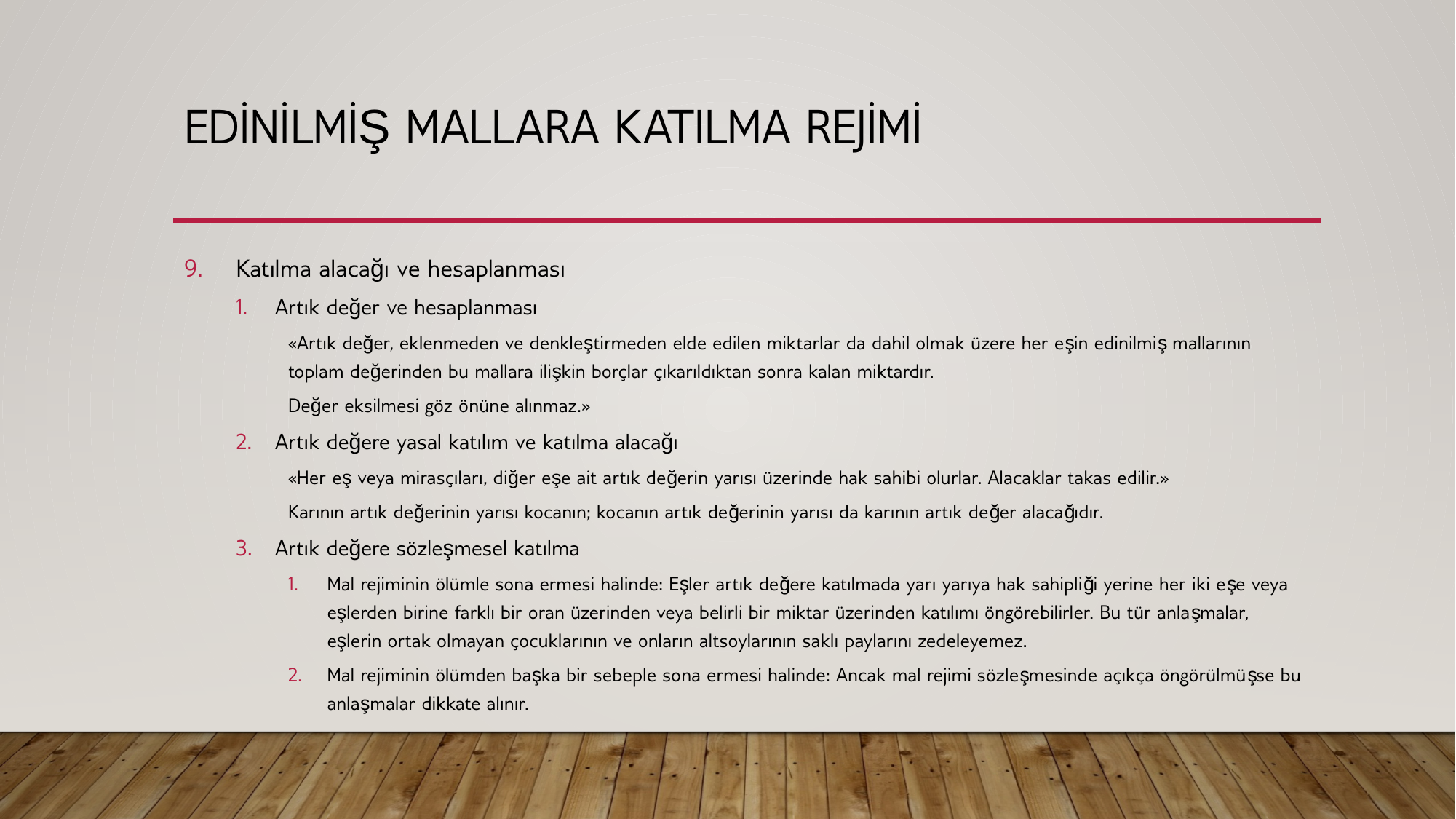

# EDİNİLMİŞ MALLARA KATILMA REJİMİ
Katılma alacağı ve hesaplanması
Artık değer ve hesaplanması
«Artık değer, eklenmeden ve denkleştirmeden elde edilen miktarlar da dahil olmak üzere her eşin edinilmiş mallarının toplam değerinden bu mallara ilişkin borçlar çıkarıldıktan sonra kalan miktardır.
Değer eksilmesi göz önüne alınmaz.»
Artık değere yasal katılım ve katılma alacağı
«Her eş veya mirasçıları, diğer eşe ait artık değerin yarısı üzerinde hak sahibi olurlar. Alacaklar takas edilir.»
Karının artık değerinin yarısı kocanın; kocanın artık değerinin yarısı da karının artık değer alacağıdır.
Artık değere sözleşmesel katılma
Mal rejiminin ölümle sona ermesi halinde: Eşler artık değere katılmada yarı yarıya hak sahipliği yerine her iki eşe veya eşlerden birine farklı bir oran üzerinden veya belirli bir miktar üzerinden katılımı öngörebilirler. Bu tür anlaşmalar, eşlerin ortak olmayan çocuklarının ve onların altsoylarının saklı paylarını zedeleyemez.
Mal rejiminin ölümden başka bir sebeple sona ermesi halinde: Ancak mal rejimi sözleşmesinde açıkça öngörülmüşse bu anlaşmalar dikkate alınır.